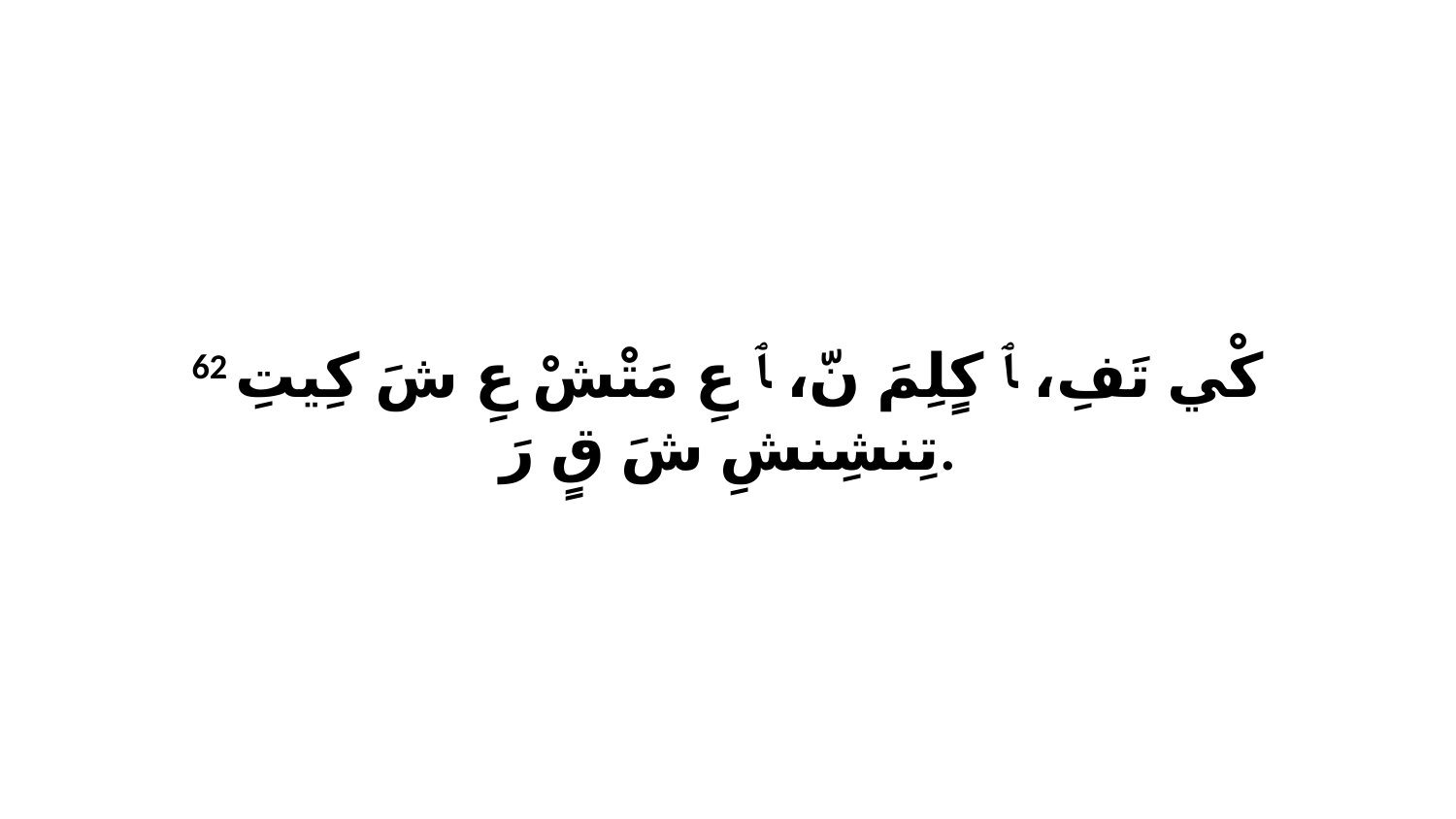

62 كْي تَفِ، ﭑ كٍلِمَ نّ، ﭑ عِ مَتْشْ عِ شَ كِيتِ تِنشِنشِ شَ قٍ رَ.